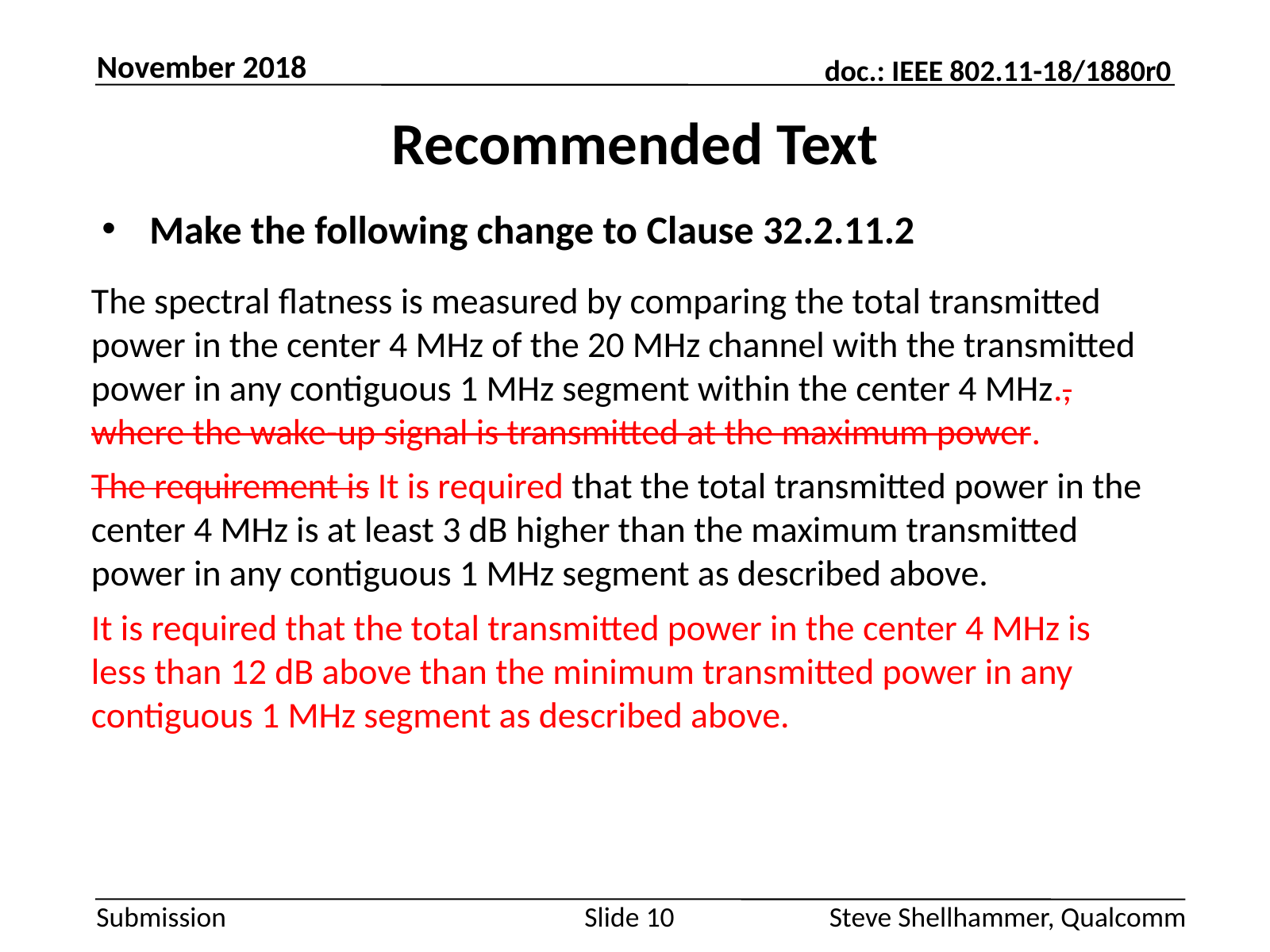

November 2018
# Recommended Text
Make the following change to Clause 32.2.11.2
The spectral flatness is measured by comparing the total transmitted power in the center 4 MHz of the 20 MHz channel with the transmitted power in any contiguous 1 MHz segment within the center 4 MHz., where the wake-up signal is transmitted at the maximum power.
The requirement is It is required that the total transmitted power in the center 4 MHz is at least 3 dB higher than the maximum transmitted power in any contiguous 1 MHz segment as described above.
It is required that the total transmitted power in the center 4 MHz is less than 12 dB above than the minimum transmitted power in any contiguous 1 MHz segment as described above.

Slide 10
Steve Shellhammer, Qualcomm